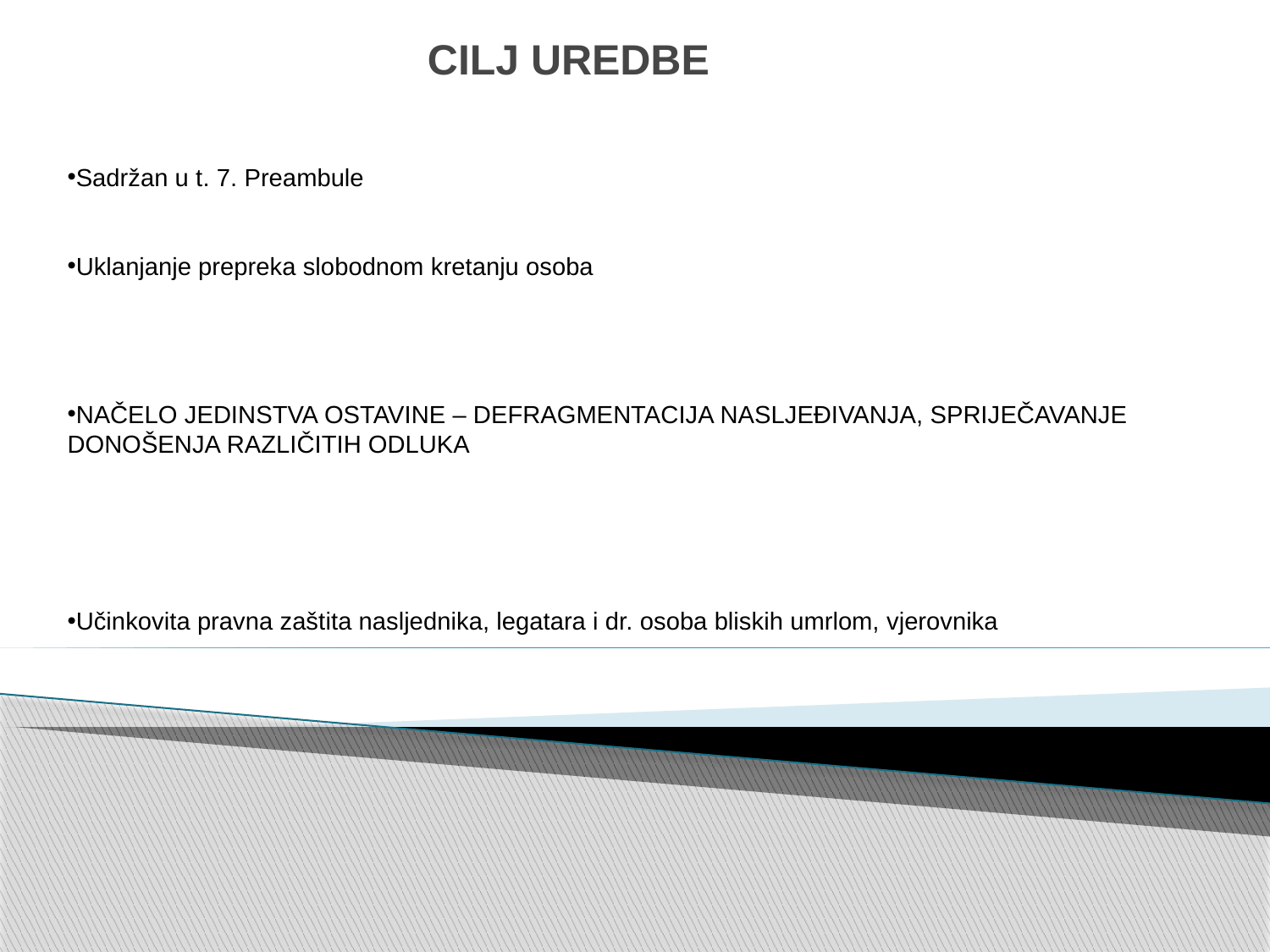

CILJ UREDBE

Sadržan u t. 7. Preambule

Uklanjanje prepreka slobodnom kretanju osoba

NAČELO JEDINSTVA OSTAVINE – DEFRAGMENTACIJA NASLJEĐIVANJA, SPRIJEČAVANJE DONOŠENJA RAZLIČITIH ODLUKA

Učinkovita pravna zaštita nasljednika, legatara i dr. osoba bliskih umrlom, vjerovnika